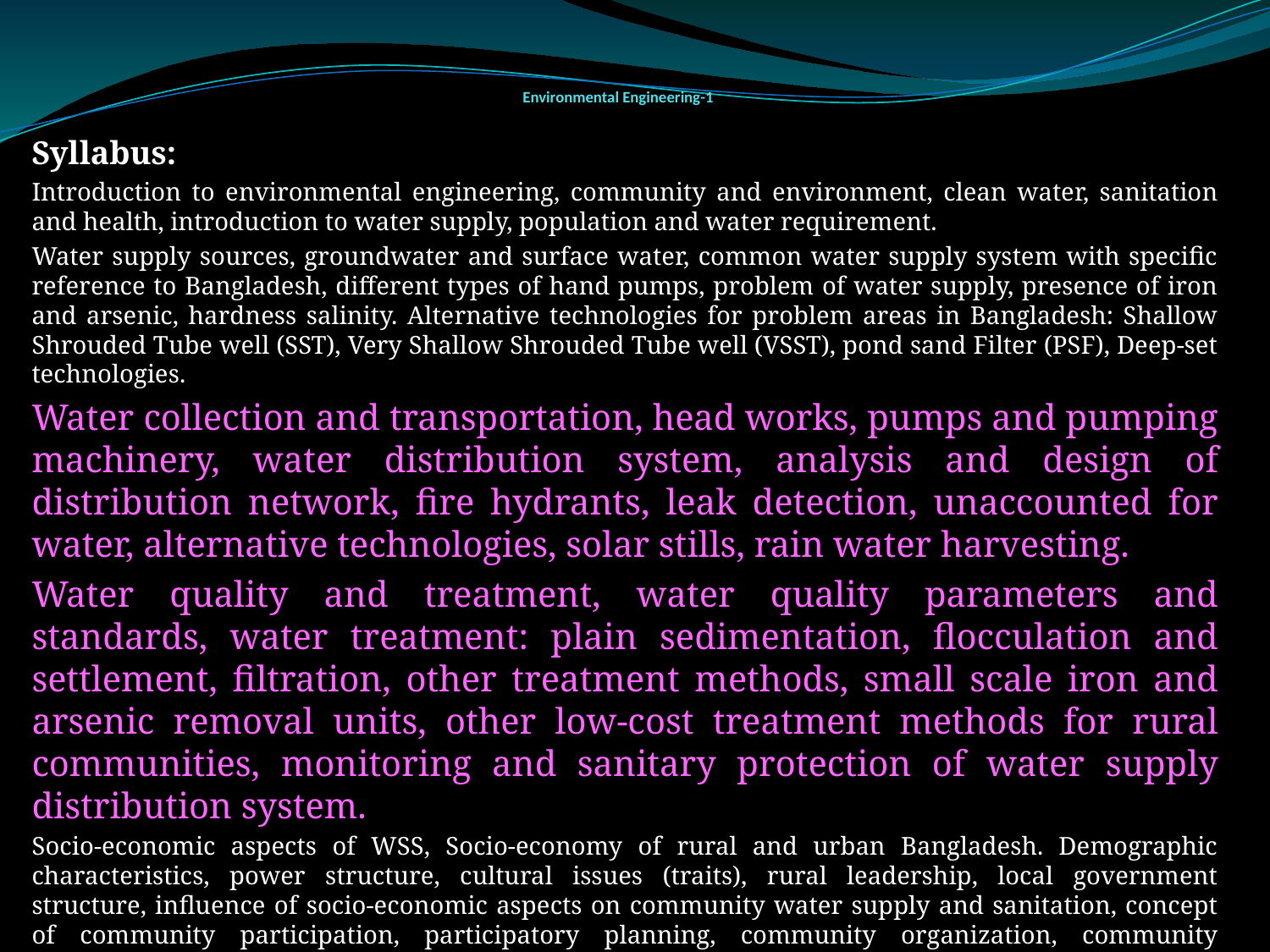

# Environmental Engineering-1
Syllabus:
Introduction to environmental engineering, community and environment, clean water, sanitation and health, introduction to water supply, population and water requirement.
Water supply sources, groundwater and surface water, common water supply system with specific reference to Bangladesh, different types of hand pumps, problem of water supply, presence of iron and arsenic, hardness salinity. Alternative technologies for problem areas in Bangladesh: Shallow Shrouded Tube well (SST), Very Shallow Shrouded Tube well (VSST), pond sand Filter (PSF), Deep-set technologies.
Water collection and transportation, head works, pumps and pumping machinery, water distribution system, analysis and design of distribution network, fire hydrants, leak detection, unaccounted for water, alternative technologies, solar stills, rain water harvesting.
Water quality and treatment, water quality parameters and standards, water treatment: plain sedimentation, flocculation and settlement, filtration, other treatment methods, small scale iron and arsenic removal units, other low-cost treatment methods for rural communities, monitoring and sanitary protection of water supply distribution system.
Socio-economic aspects of WSS, Socio-economy of rural and urban Bangladesh. Demographic characteristics, power structure, cultural issues (traits), rural leadership, local government structure, influence of socio-economic aspects on community water supply and sanitation, concept of community participation, participatory planning, community organization, community mobilization, sustainable development approach, gender issues conceptual frame, women empowerment, gender auditing, gender balance and sensitivity.